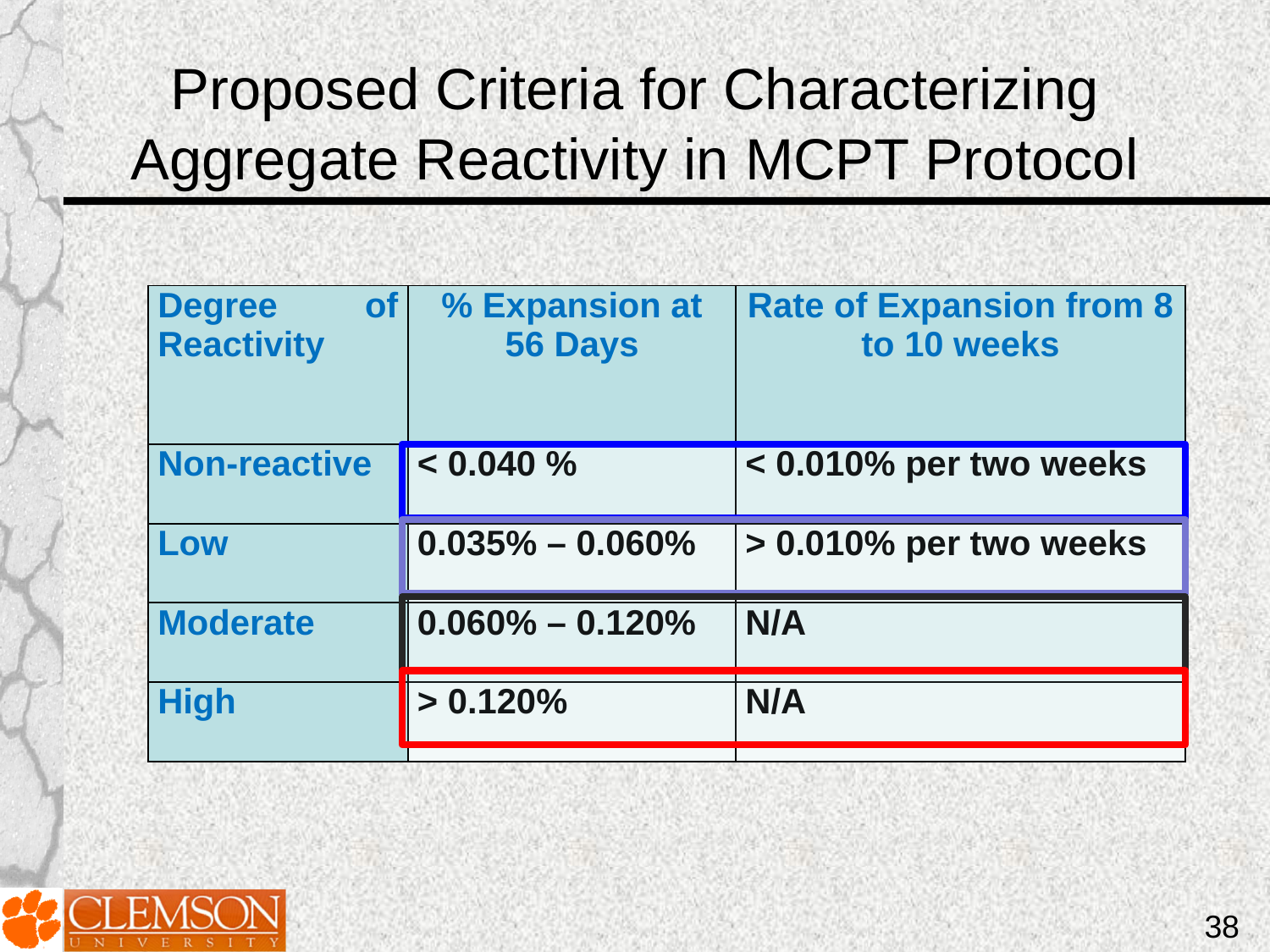

# Proposed Criteria for Characterizing Aggregate Reactivity in MCPT Protocol

| Degree of Reactivity | % Expansion at 56 Days | Rate of Expansion from 8 to 10 weeks |
| --- | --- | --- |
| Non-reactive | < 0.040 % | < 0.010% per two weeks |
| Low | 0.035% – 0.060% | > 0.010% per two weeks |
| Moderate | 0.060% – 0.120% | N/A |
| High | > 0.120% | N/A |